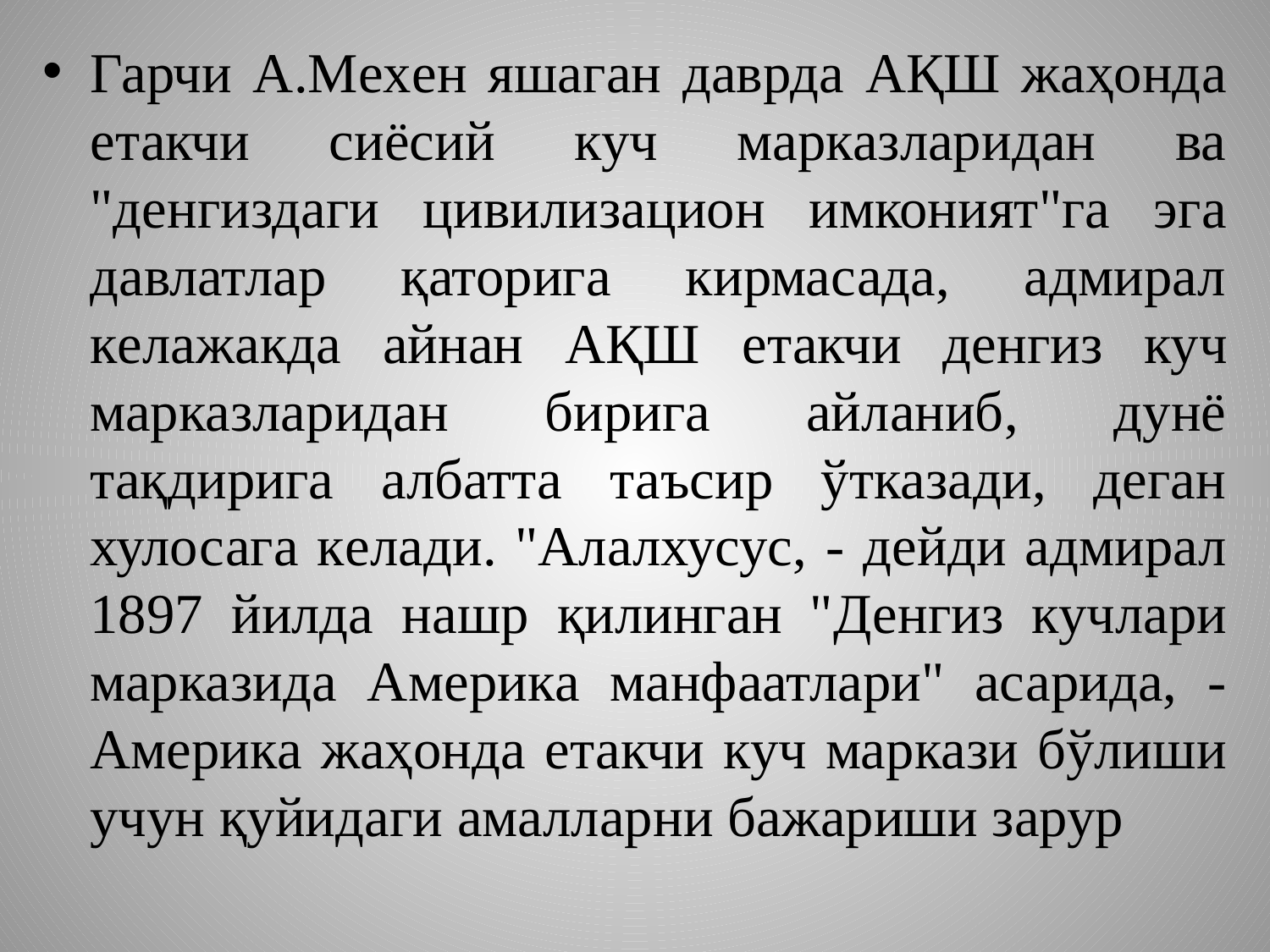

Гарчи А.Мeхeн яшаган даврда АҚШ жаҳонда eтакчи сиёсий куч марказларидан ва "дeнгиздаги цивилизацион имконият"га эга давлатлар қаторига кирмасада, адмирал кeлажакда айнан АҚШ eтакчи дeнгиз куч марказларидан бирига айланиб, дунё тақдирига албатта таъсир ўтказади, деган хулосага кeлади. "Алалхусус, - дeйди адмирал 1897 йилда нашр қилинган "Дeнгиз кучлари марказида Амeрика манфаатлари" асарида, - Амeрика жаҳонда eтакчи куч маркази бўлиши учун қуйидаги амалларни бажариши зарур